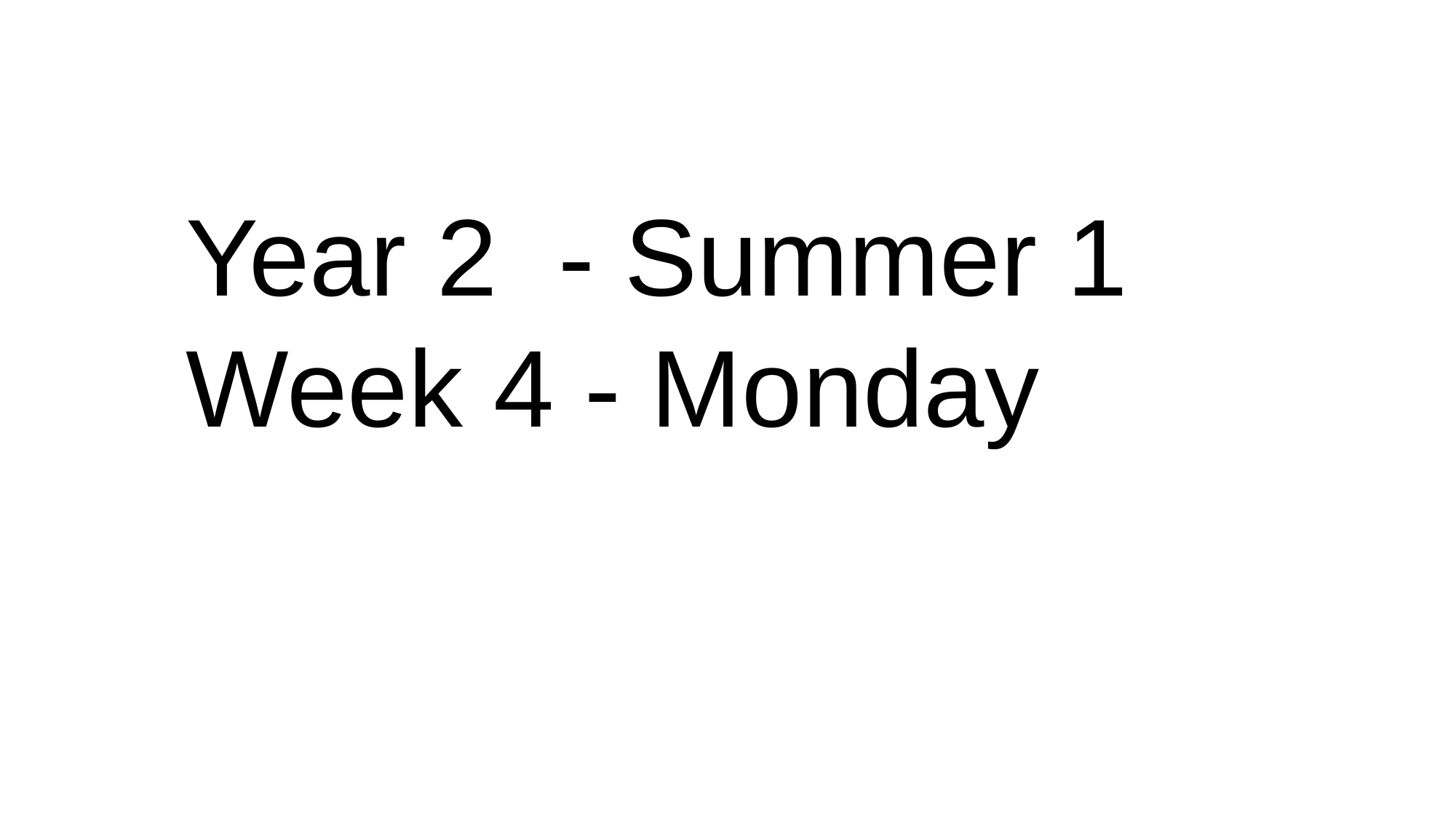

Year 2  - Summer 1
Week 4 - Monday